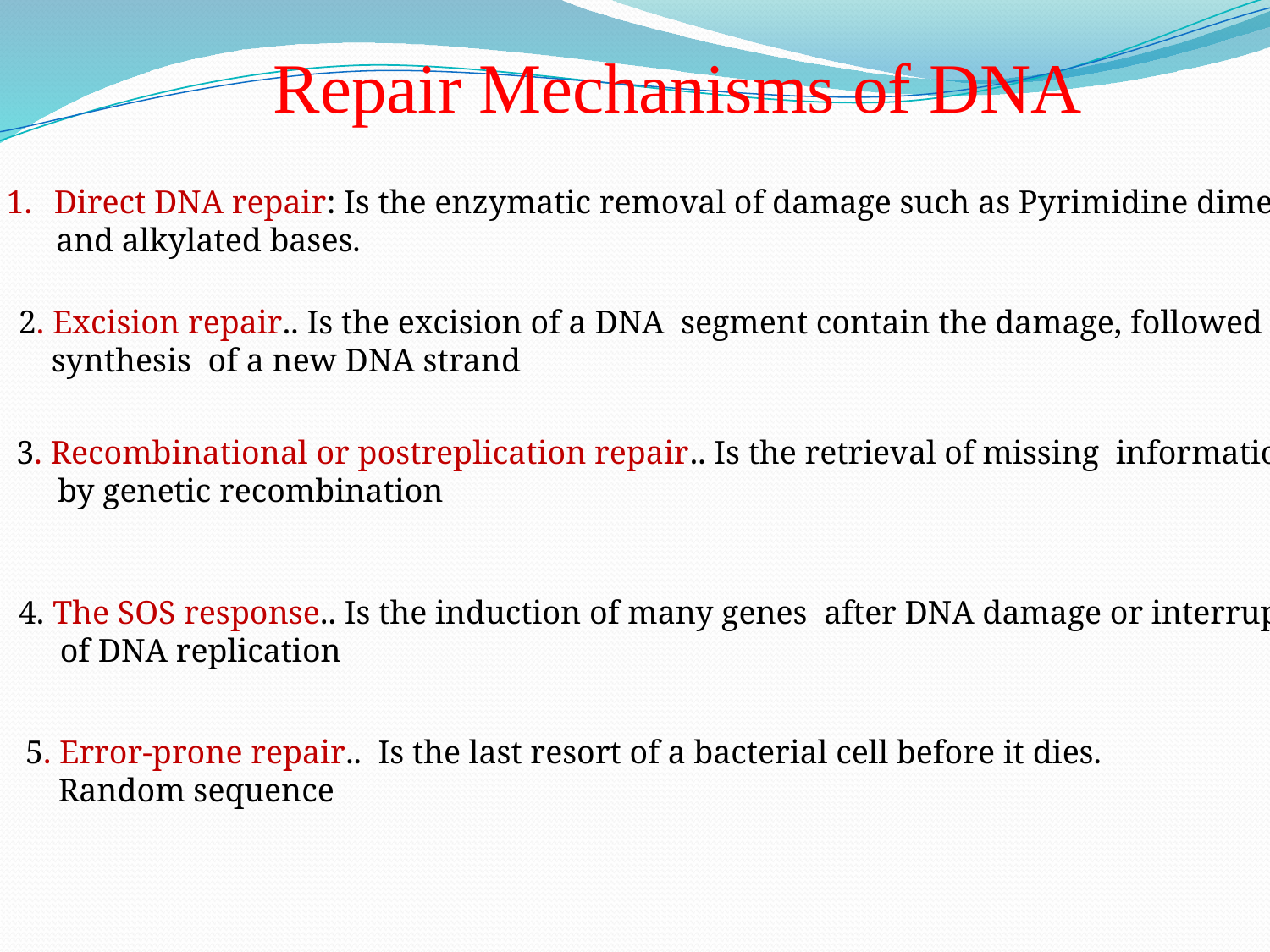

Repair Mechanisms of DNA
Direct DNA repair: Is the enzymatic removal of damage such as Pyrimidine dimers
      and alkylated bases.
2. Excision repair.. Is the excision of a DNA  segment contain the damage, followed by
    synthesis  of a new DNA strand
3. Recombinational or postreplication repair.. Is the retrieval of missing  information
     by genetic recombination
4. The SOS response.. Is the induction of many genes  after DNA damage or interruption
     of DNA replication
5. Error-prone repair..  Is the last resort of a bacterial cell before it dies.
    Random sequence